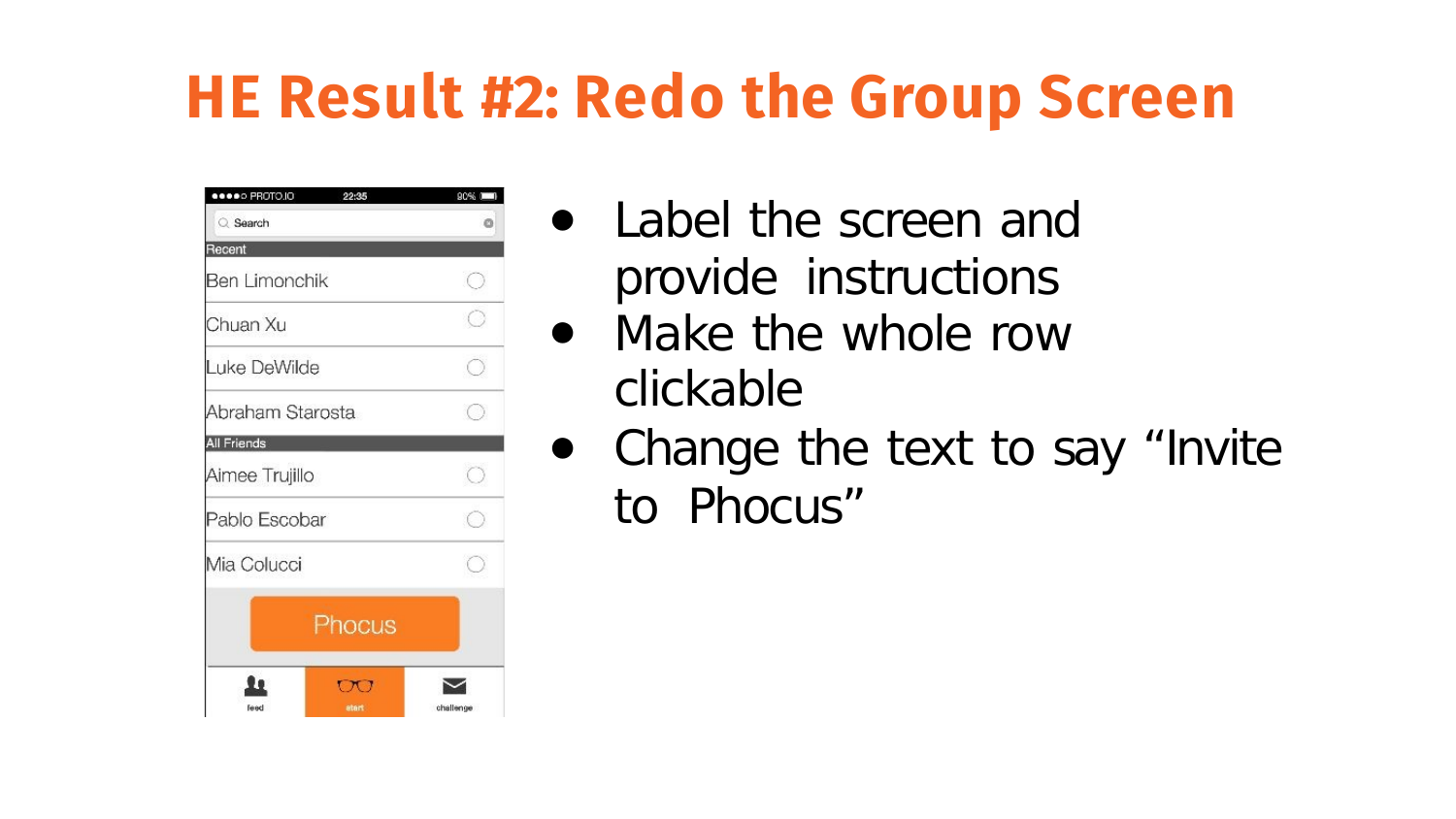

# HE Result #2: Redo the Group Screen

Label the screen and provide  instructions
Make the whole row clickable
Change the text to say “Invite to  Phocus”